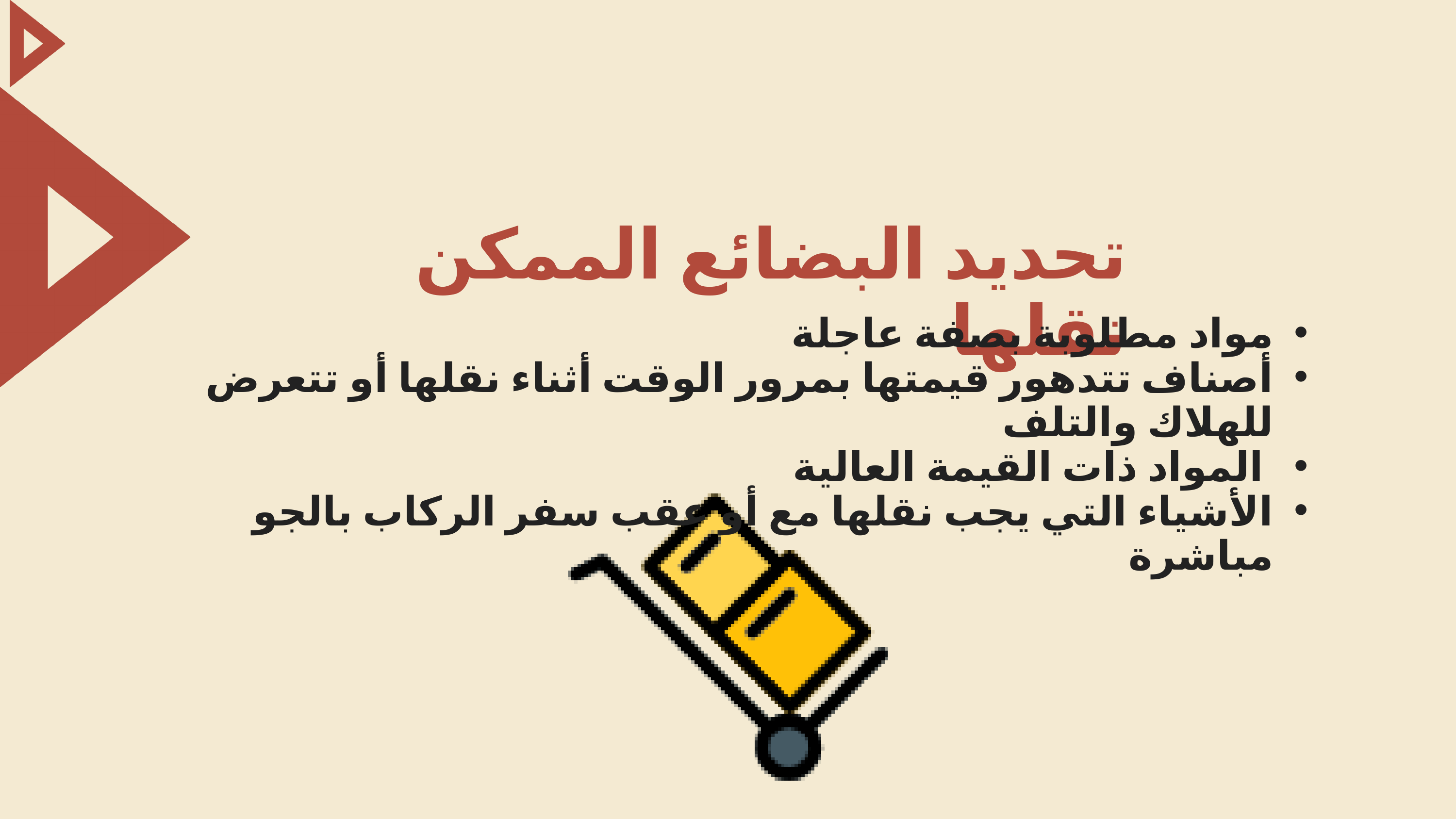

تحديد البضائع الممكن نقلها
مواد مطلوبة بصفة عاجلة
أصناف تتدهور قيمتها بمرور الوقت أثناء نقلها أو تتعرض للهلاك والتلف
 المواد ذات القيمة العالية
الأشياء التي يجب نقلها مع أو عقب سفر الركاب بالجو مباشرة